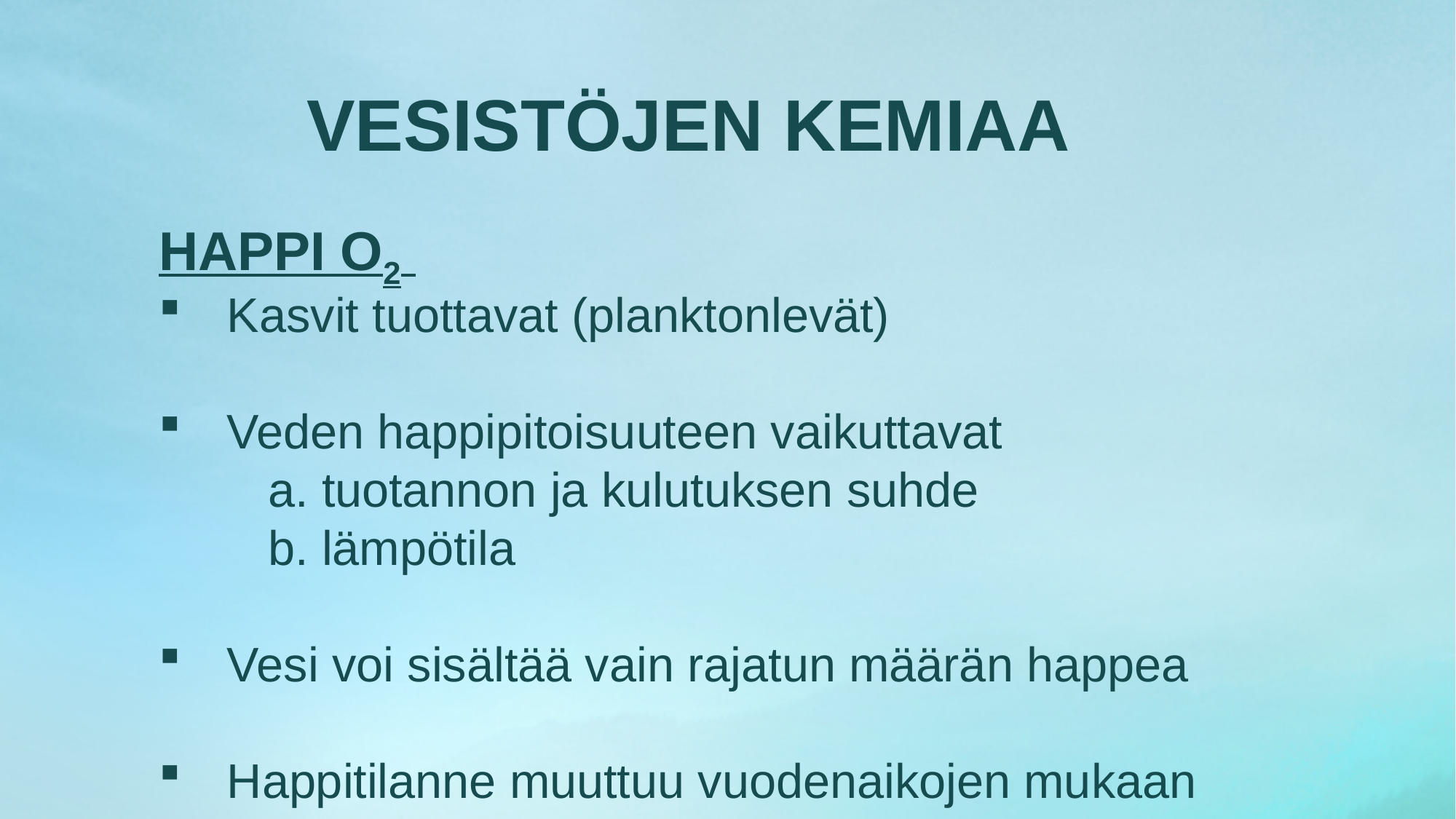

VESISTÖJEN KEMIAA
HAPPI O2
Kasvit tuottavat (planktonlevät)

Veden happipitoisuuteen vaikuttavat
	a. tuotannon ja kulutuksen suhde
	b. lämpötila

Vesi voi sisältää vain rajatun määrän happea

Happitilanne muuttuu vuodenaikojen mukaan